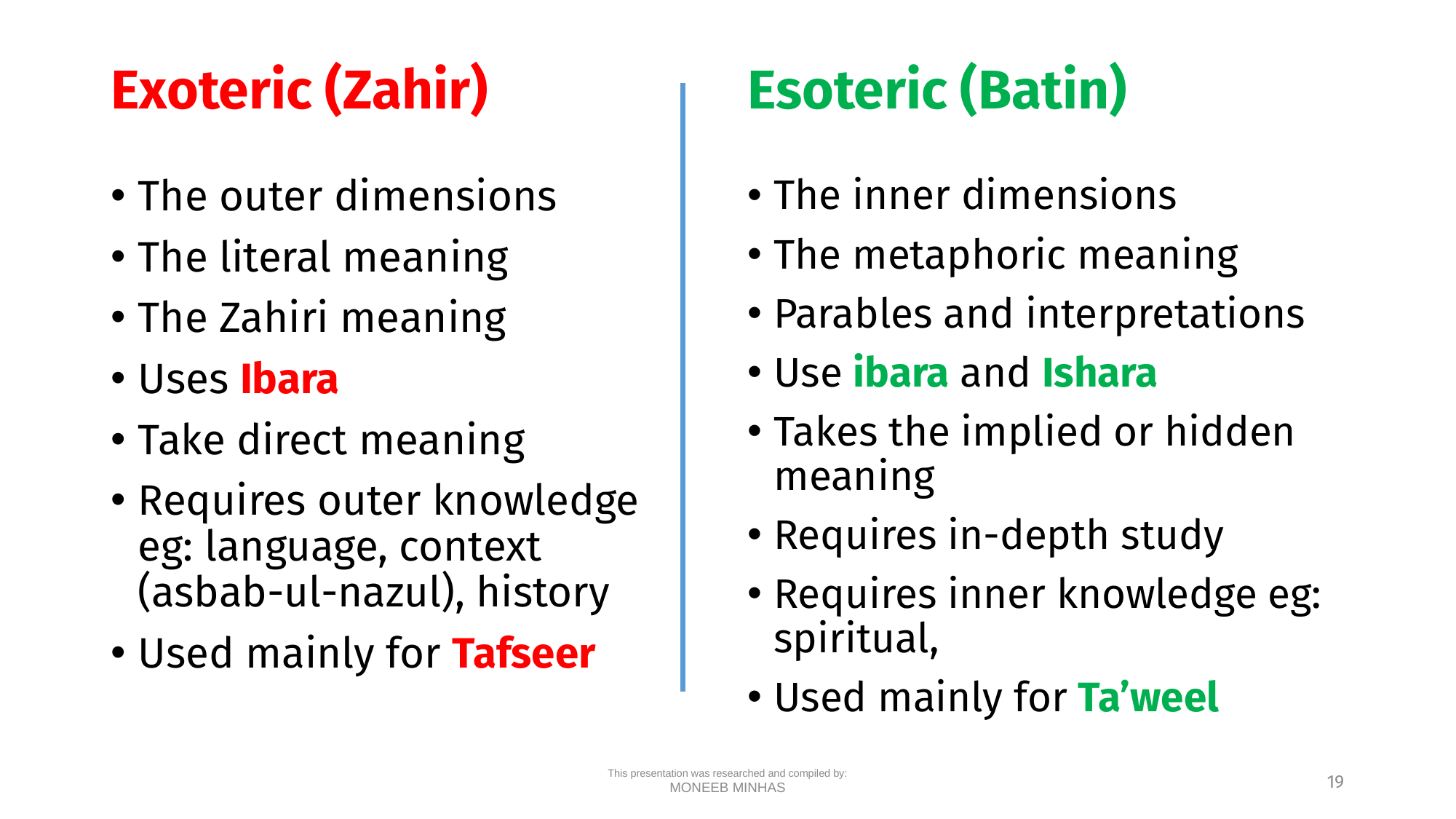

Exoteric (Zahir)
Esoteric (Batin)
The outer dimensions
The literal meaning
The Zahiri meaning
Uses Ibara
Take direct meaning
Requires outer knowledge eg: language, context (asbab-ul-nazul), history
Used mainly for Tafseer
The inner dimensions
The metaphoric meaning
Parables and interpretations
Use ibara and Ishara
Takes the implied or hidden meaning
Requires in-depth study
Requires inner knowledge eg: spiritual,
Used mainly for Ta’weel

This presentation was researched and compiled by:
MONEEB MINHAS
19